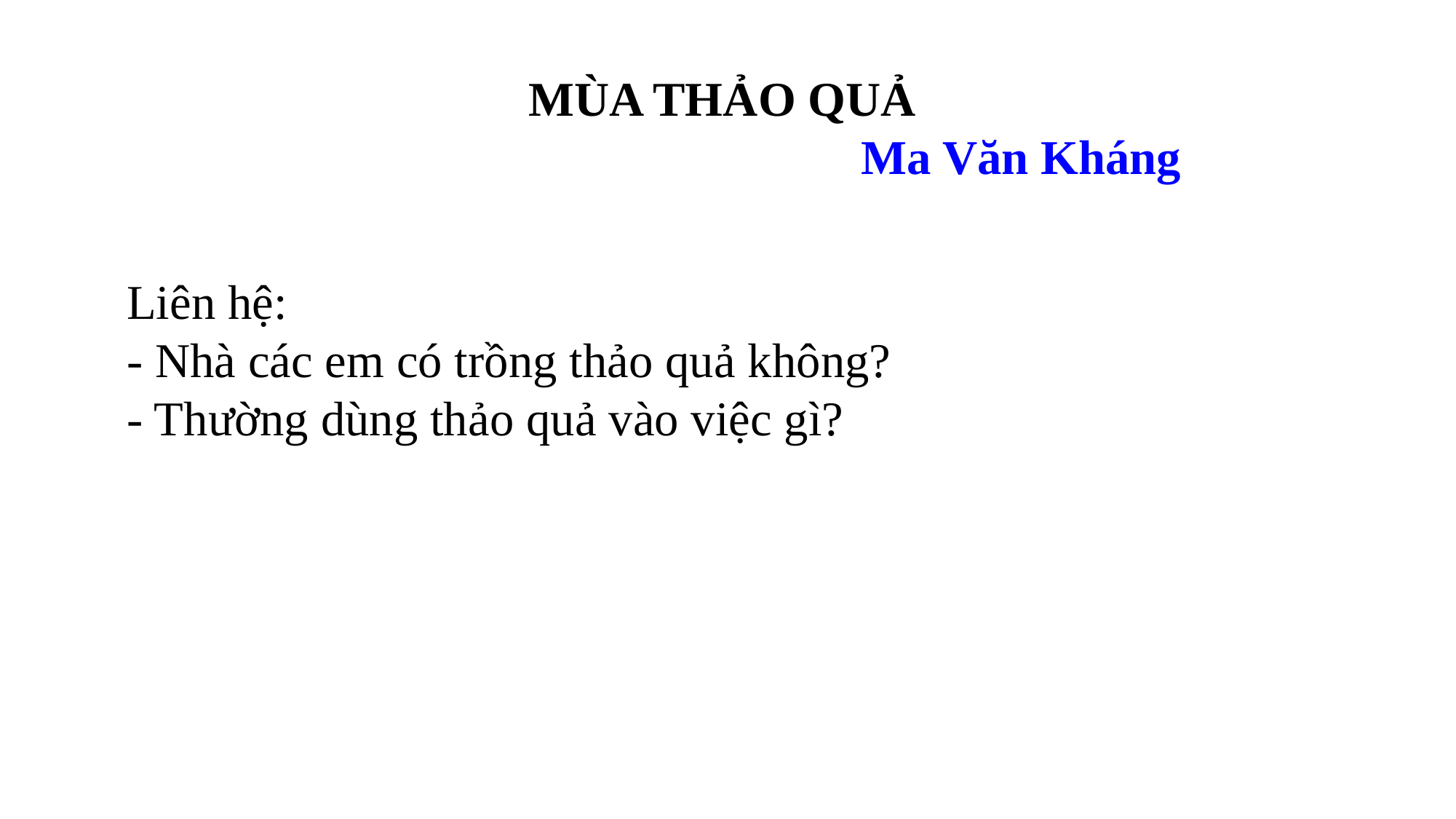

MÙA THẢO QUẢ
Ma Văn Kháng
Liên hệ:
- Nhà các em có trồng thảo quả không?
- Thường dùng thảo quả vào việc gì?